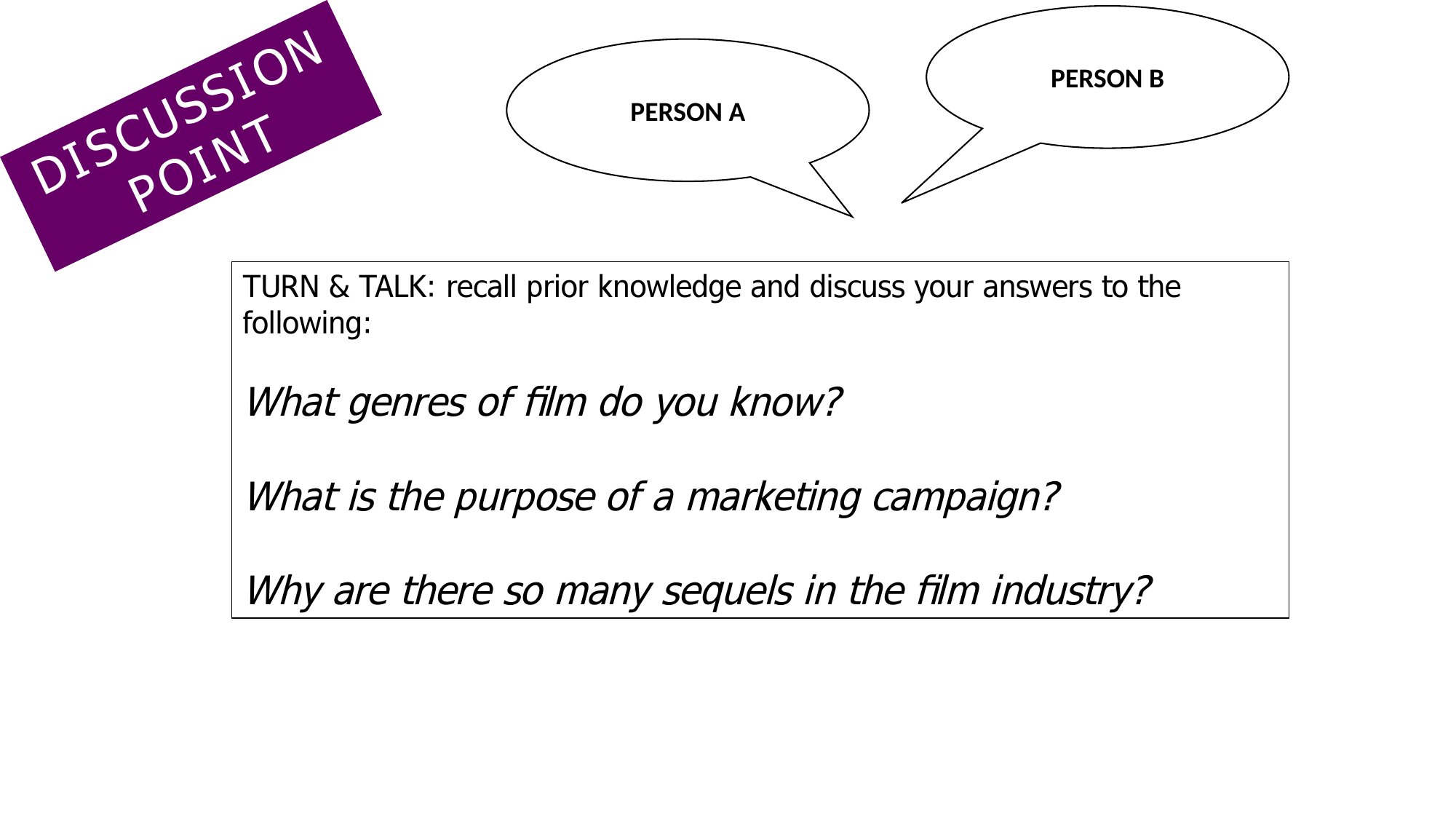

PERSON B
DISCUSSION POINT
PERSON A
TURN & TALK: recall prior knowledge and discuss your answers to the following:

What genres of film do you know?

What is the purpose of a marketing campaign?

Why are there so many sequels in the film industry?